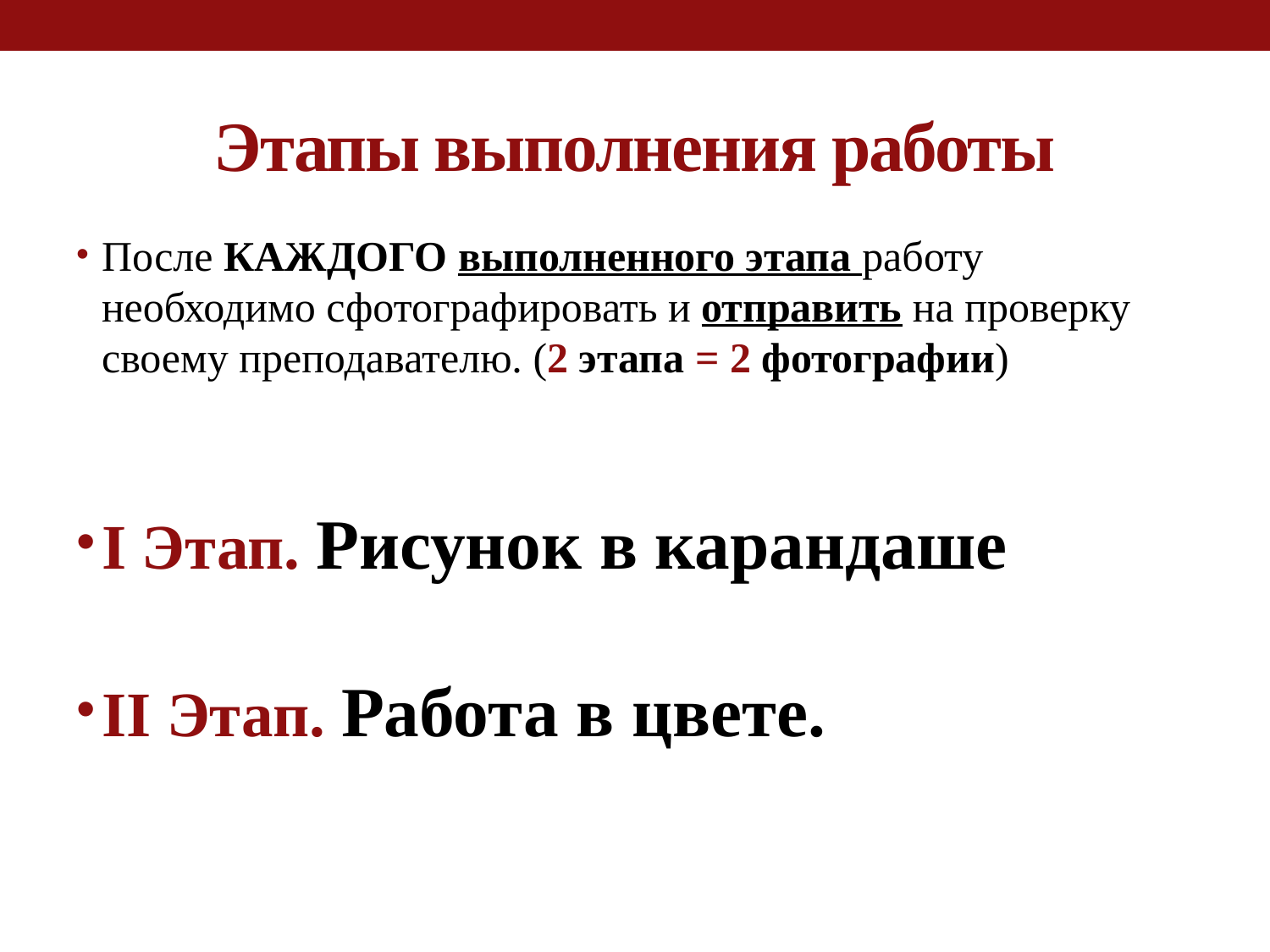

# Этапы выполнения работы
После КАЖДОГО выполненного этапа работу необходимо сфотографировать и отправить на проверку своему преподавателю. (2 этапа = 2 фотографии)

I Этап. Рисунок в карандаше

II Этап. Работа в цвете.